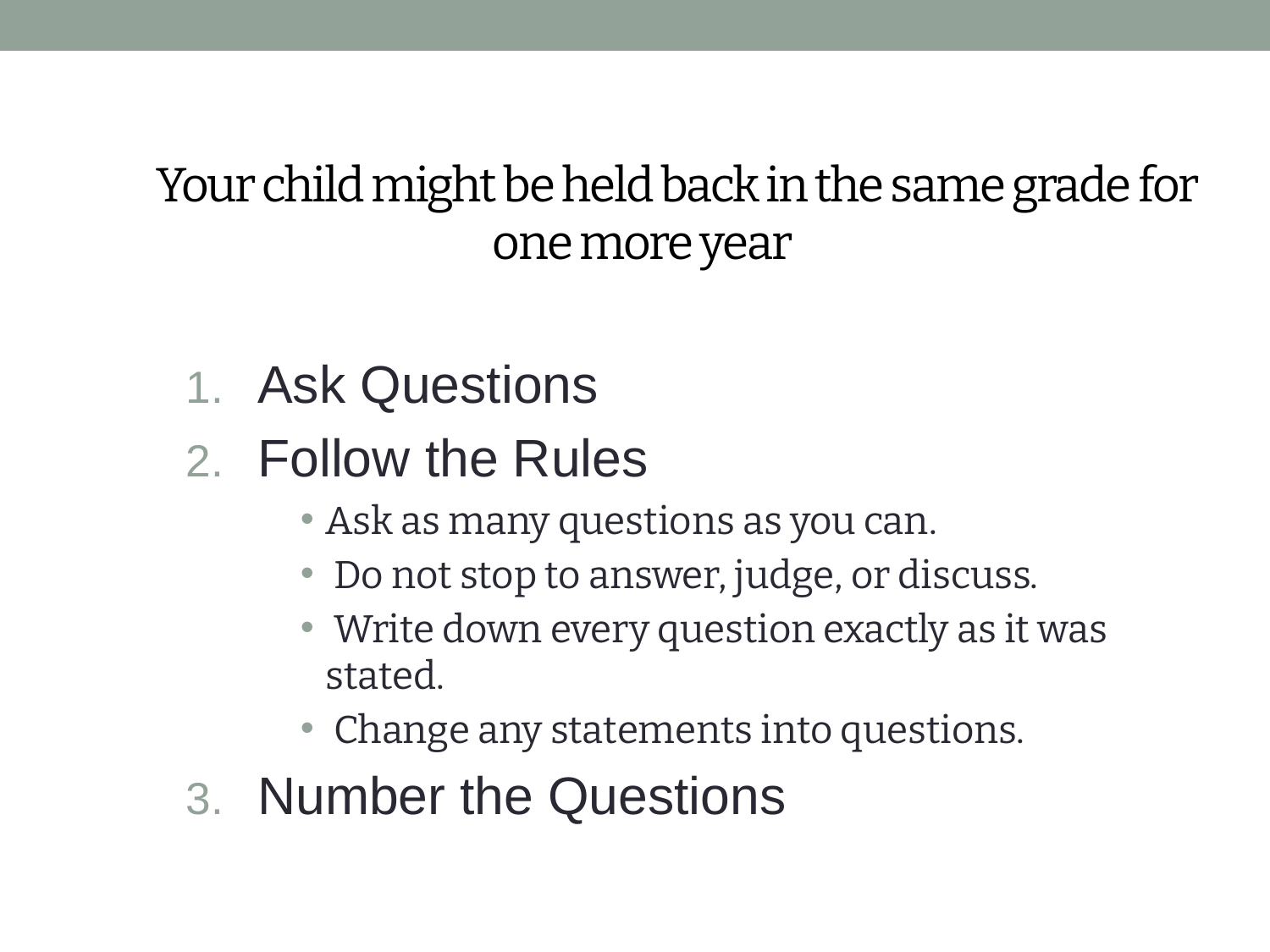

QFocus:
# Your child might be held back in the same grade for one more year

Ask Questions
Follow the Rules
Ask as many questions as you can.
 Do not stop to answer, judge, or discuss.
 Write down every question exactly as it was stated.
 Change any statements into questions.
Number the Questions